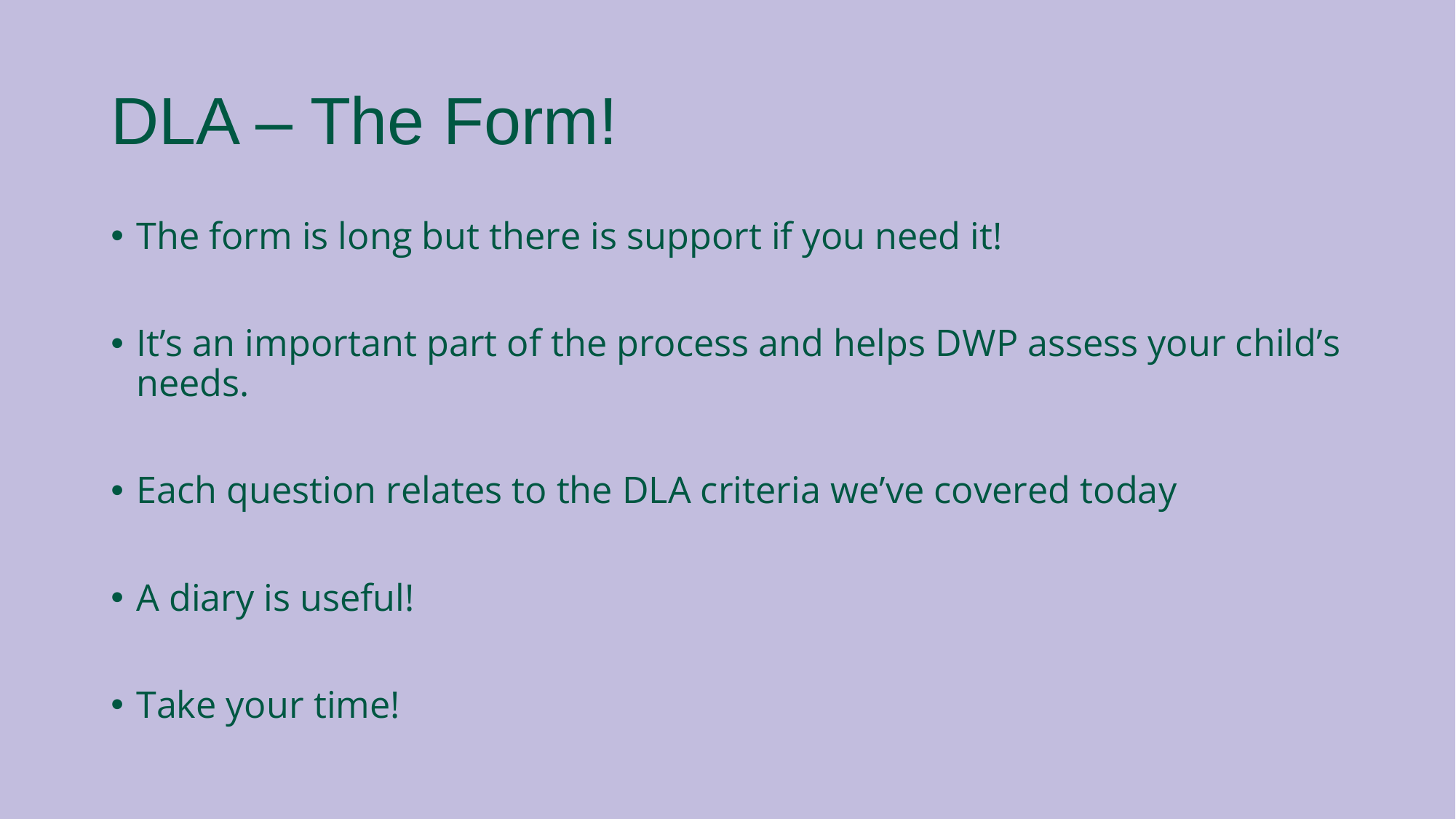

# DLA – The Form!

The form is long but there is support if you need it!

It’s an important part of the process and helps DWP assess your child’s needs.

Each question relates to the DLA criteria we’ve covered today

A diary is useful!

Take your time!